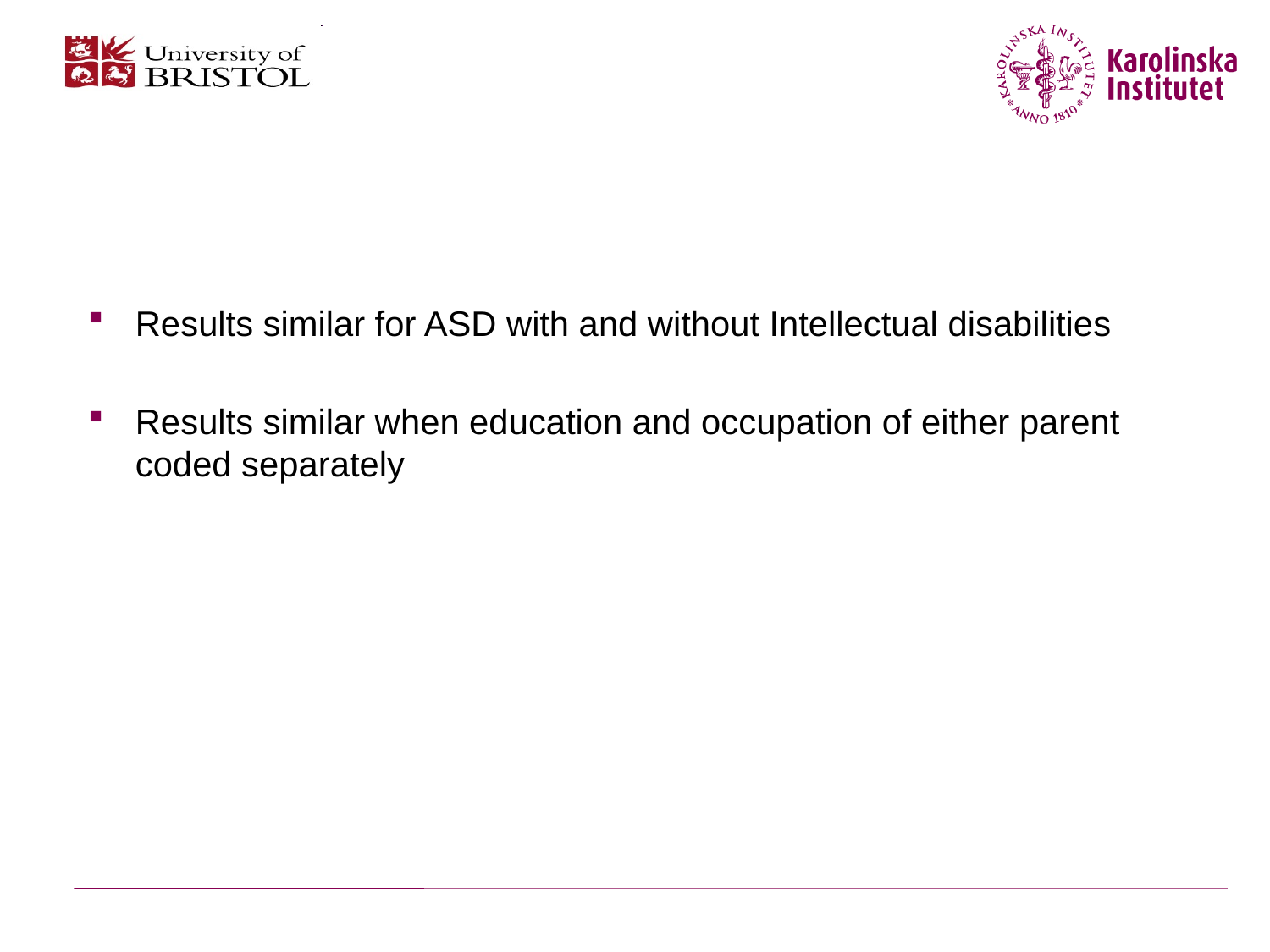

#
Results similar for ASD with and without Intellectual disabilities

Results similar when education and occupation of either parent coded separately